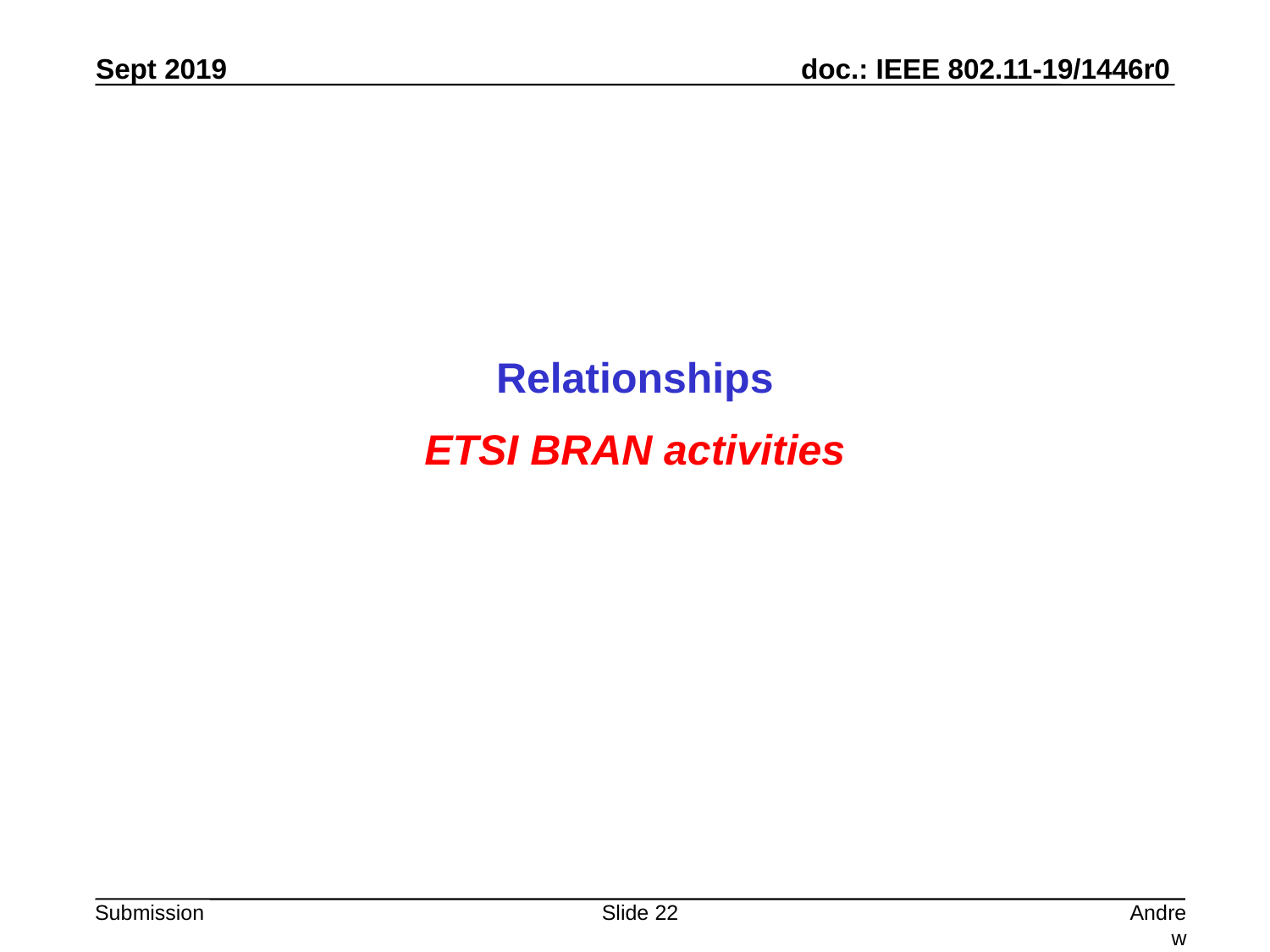

Relationships
ETSI BRAN activities
Slide 22
Andrew Myles, Cisco